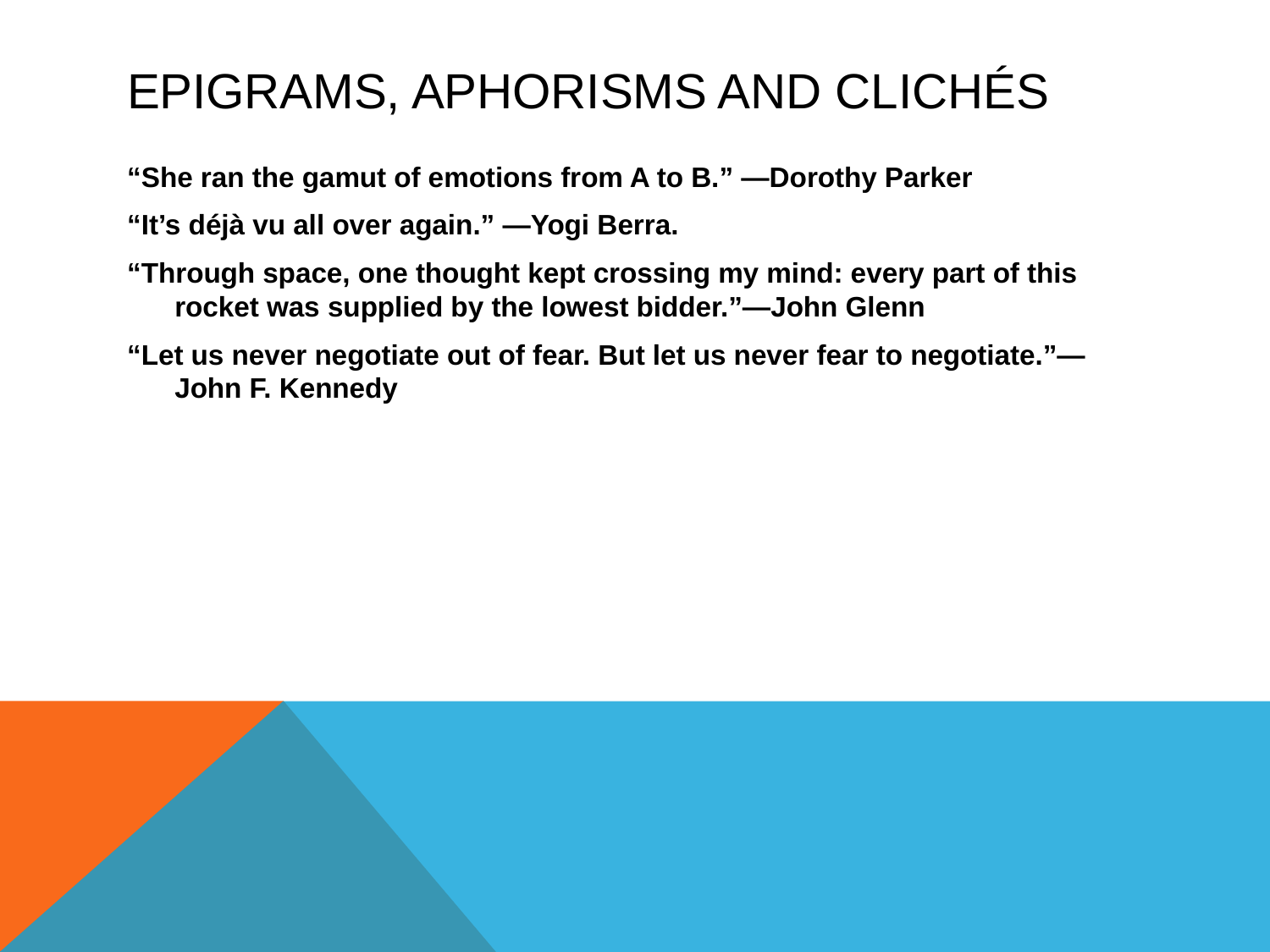

# Epigrams, aphorisms and clichés
“She ran the gamut of emotions from A to B.” —Dorothy Parker
“It’s déjà vu all over again.” —Yogi Berra.
“Through space, one thought kept crossing my mind: every part of this rocket was supplied by the lowest bidder.”—John Glenn
“Let us never negotiate out of fear. But let us never fear to negotiate.”—John F. Kennedy